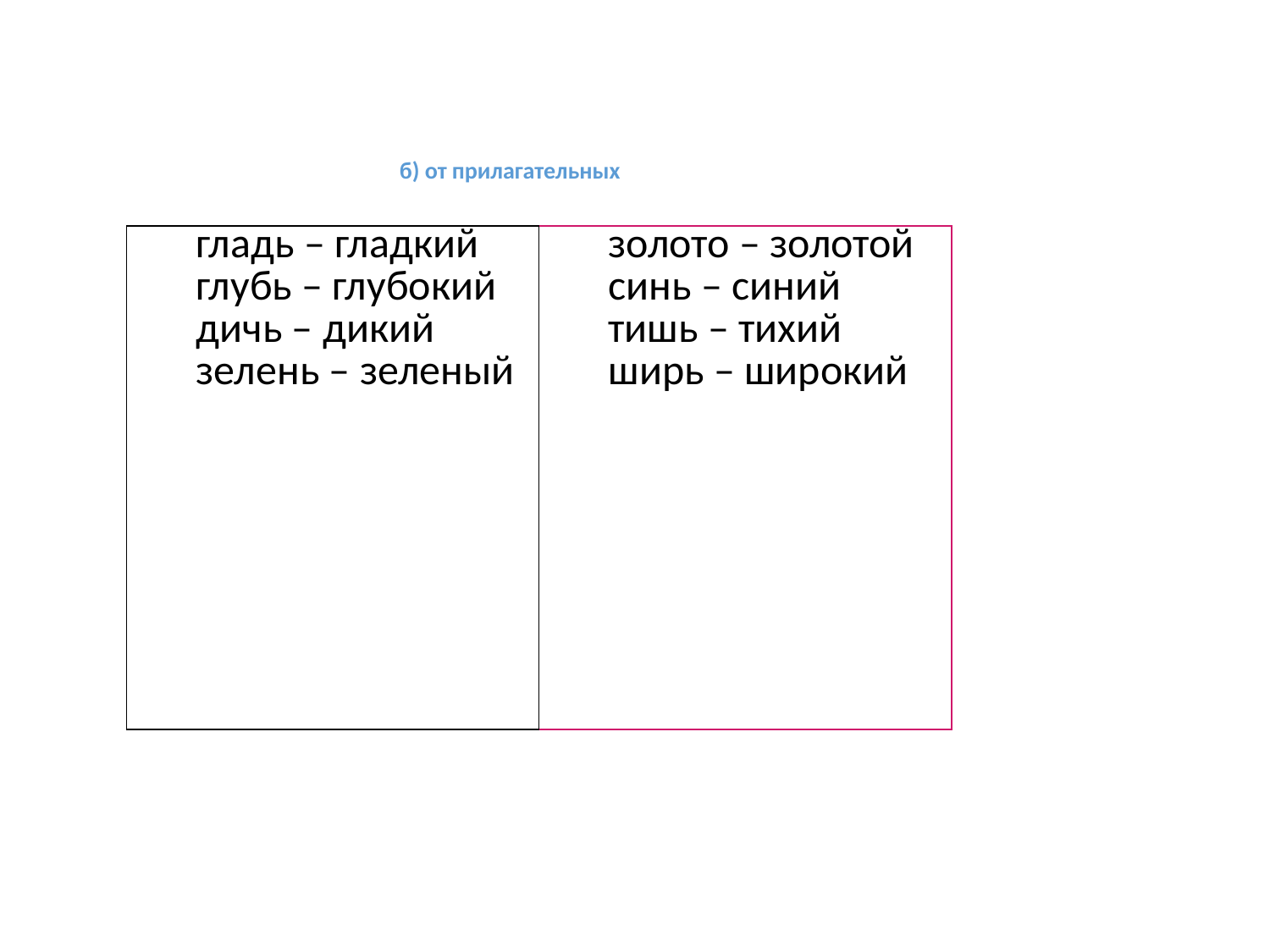

б) от прилагательных
| гладь – гладкий глубь – глубокий дичь – дикий зелень – зеленый | золото – золотой синь – синий тишь – тихий ширь – широкий |
| --- | --- |